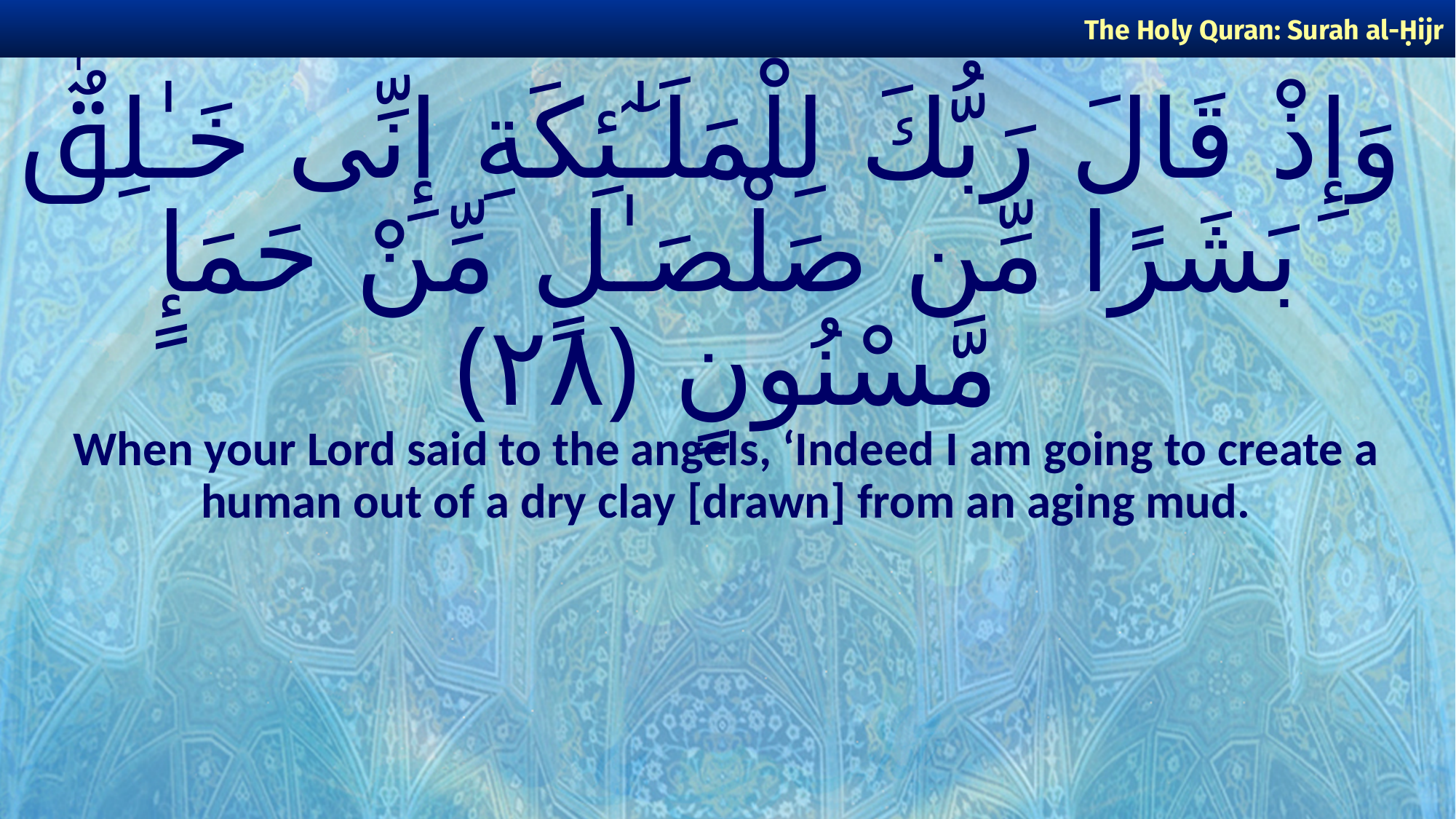

The Holy Quran: Surah al-Ḥijr
# وَإِذْ قَالَ رَبُّكَ لِلْمَلَـٰٓئِكَةِ إِنِّى خَـٰلِقٌۢ بَشَرًا مِّن صَلْصَـٰلٍ مِّنْ حَمَإٍ مَّسْنُونٍ ﴿٢٨﴾
When your Lord said to the angels, ‘Indeed I am going to create a human out of a dry clay [drawn] from an aging mud.